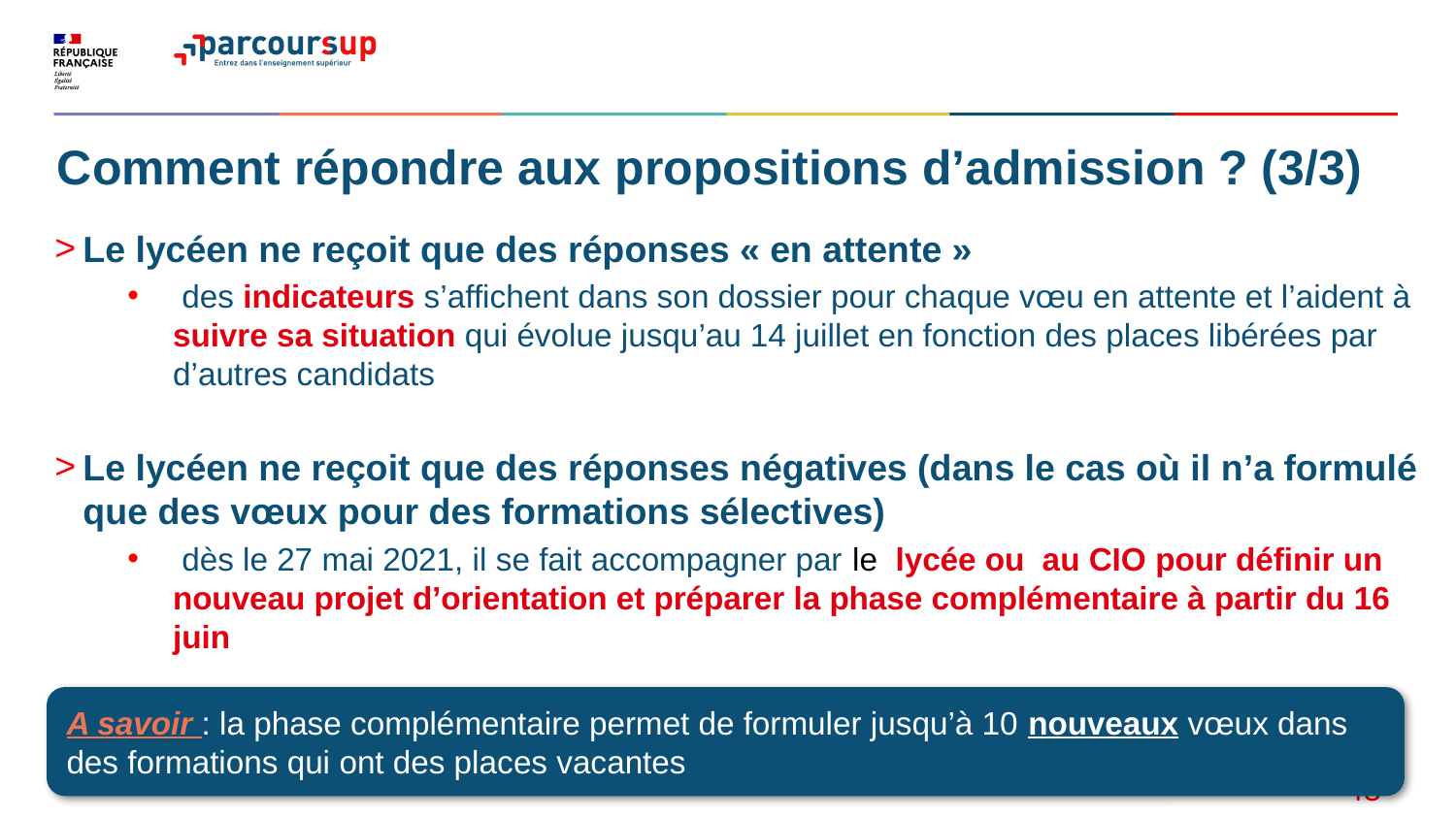

# Comment répondre aux propositions d’admission ? (3/3)
Le lycéen ne reçoit que des réponses « en attente »
 des indicateurs s’affichent dans son dossier pour chaque vœu en attente et l’aident à suivre sa situation qui évolue jusqu’au 14 juillet en fonction des places libérées par d’autres candidats

Le lycéen ne reçoit que des réponses négatives (dans le cas où il n’a formulé que des vœux pour des formations sélectives)
 dès le 27 mai 2021, il se fait accompagner par le  lycée ou  au CIO pour définir un nouveau projet d’orientation et préparer la phase complémentaire à partir du 16 juin

A savoir : la phase complémentaire permet de formuler jusqu’à 10 nouveaux vœux dans des formations qui ont des places vacantes
26/01/2021
45